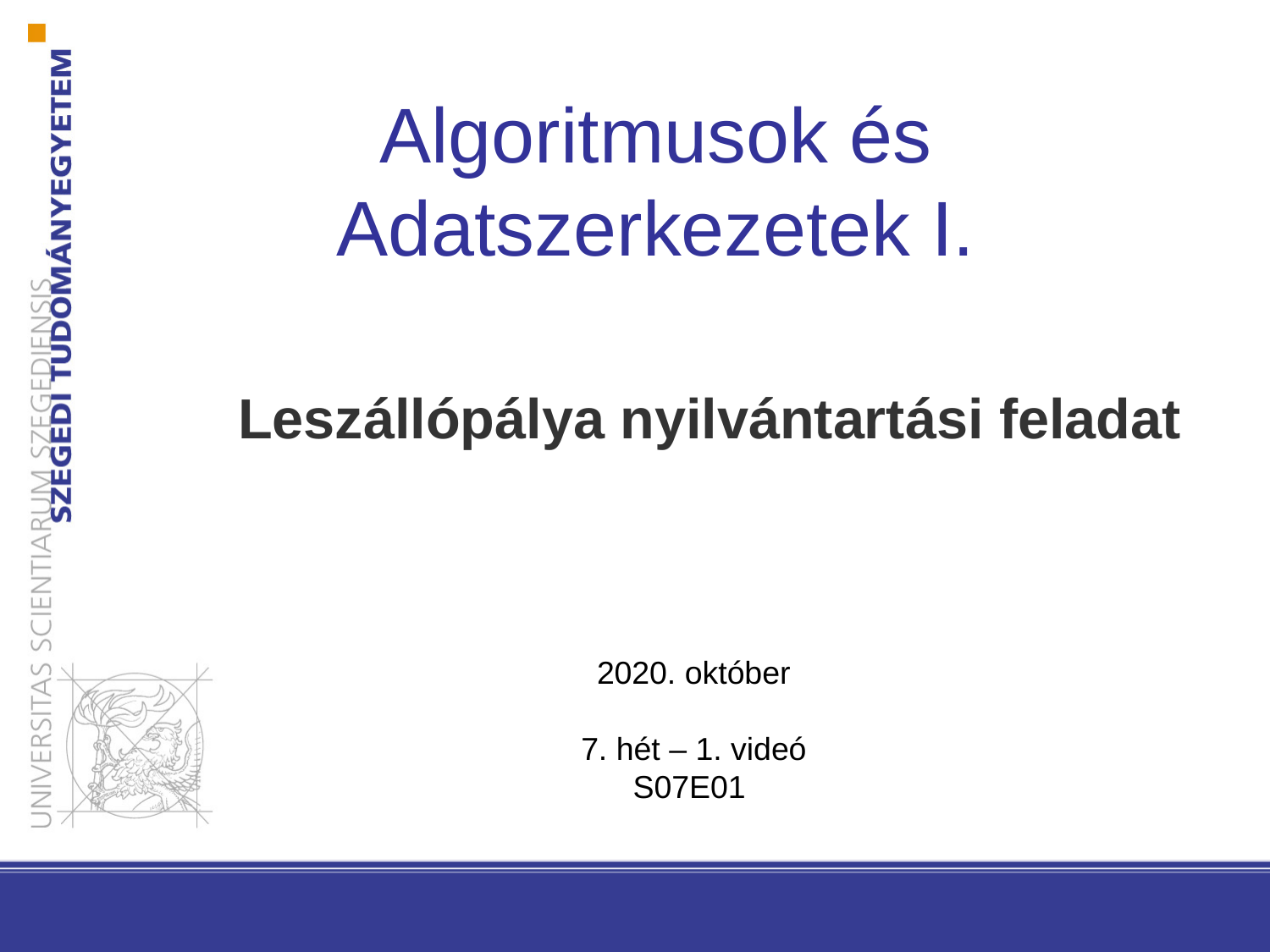

Algoritmusok és Adatszerkezetek I.
Leszállópálya nyilvántartási feladat
2020. október

7. hét – 1. videó
S07E01